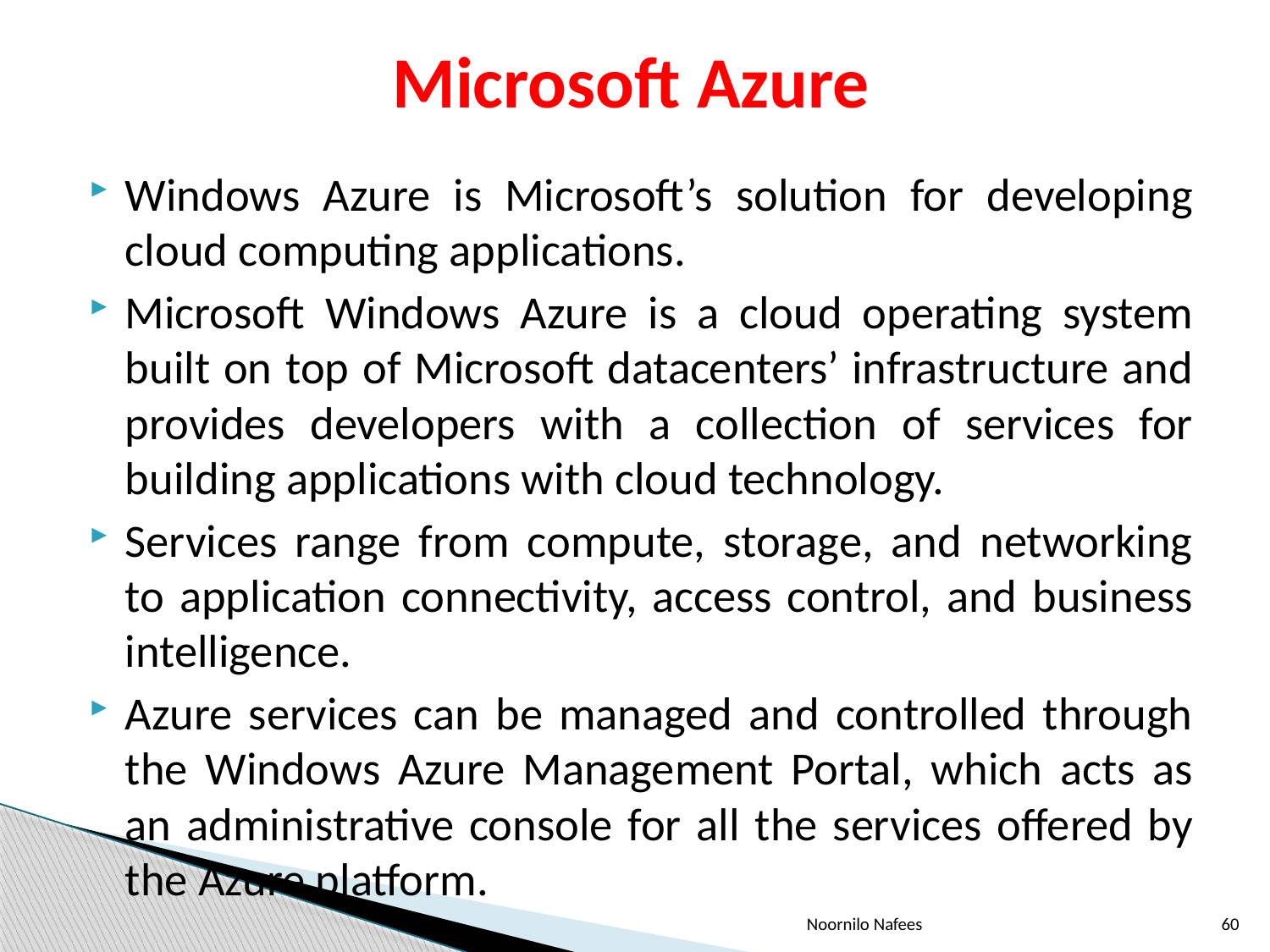

# Microsoft Azure
Windows Azure is Microsoft’s solution for developing cloud computing applications.
Microsoft Windows Azure is a cloud operating system built on top of Microsoft datacenters’ infrastructure and provides developers with a collection of services for building applications with cloud technology.
Services range from compute, storage, and networking to application connectivity, access control, and business intelligence.
Azure services can be managed and controlled through the Windows Azure Management Portal, which acts as an administrative console for all the services offered by the Azure platform.
Noornilo Nafees
60